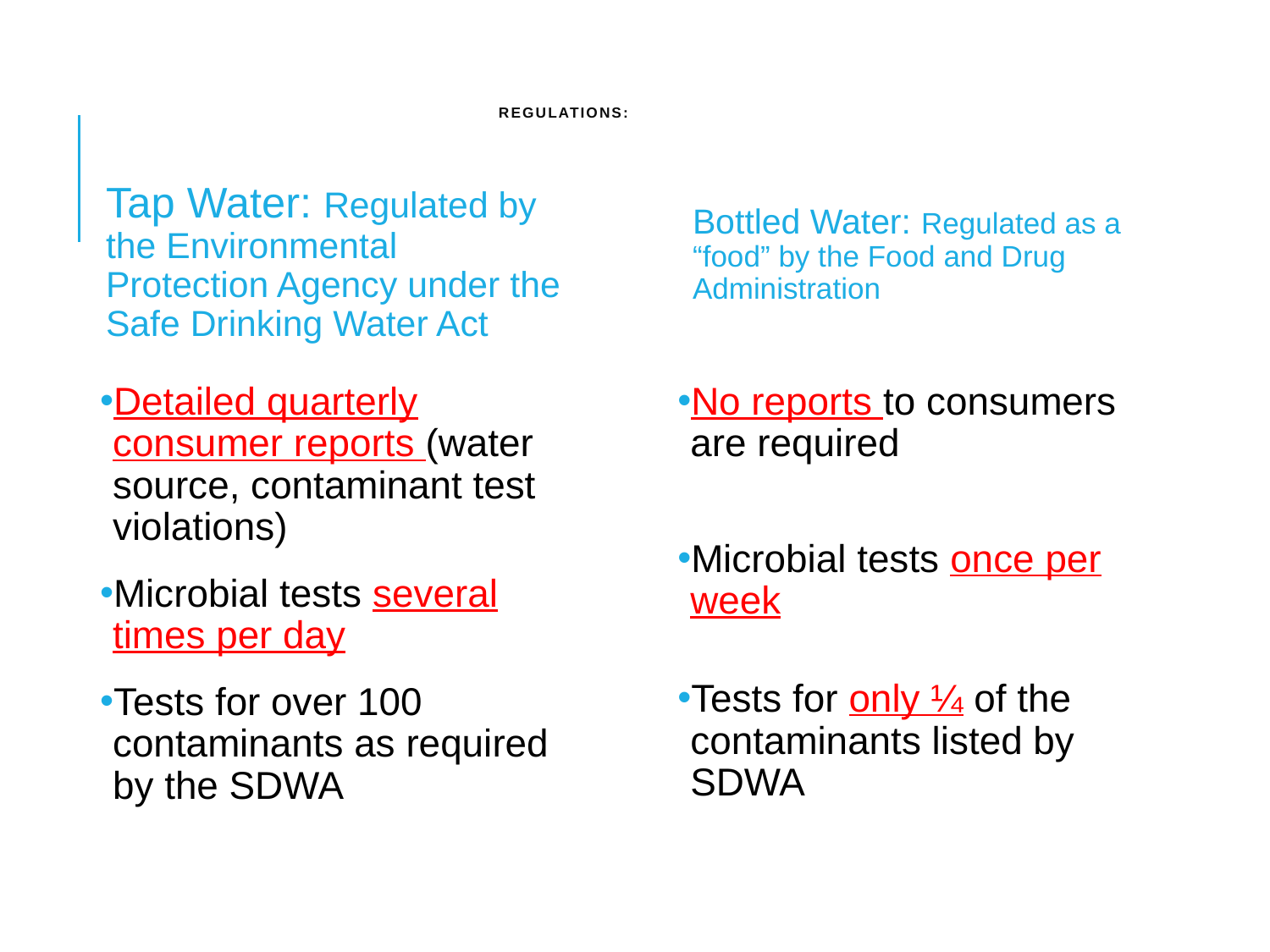

# Regulations:
Tap Water: Regulated by the Environmental Protection Agency under the Safe Drinking Water Act
Bottled Water: Regulated as a “food” by the Food and Drug Administration
Detailed quarterly consumer reports (water source, contaminant test violations)
Microbial tests several times per day
Tests for over 100 contaminants as required by the SDWA
No reports to consumers are required

Microbial tests once per week

Tests for only ¼ of the  contaminants listed by SDWA